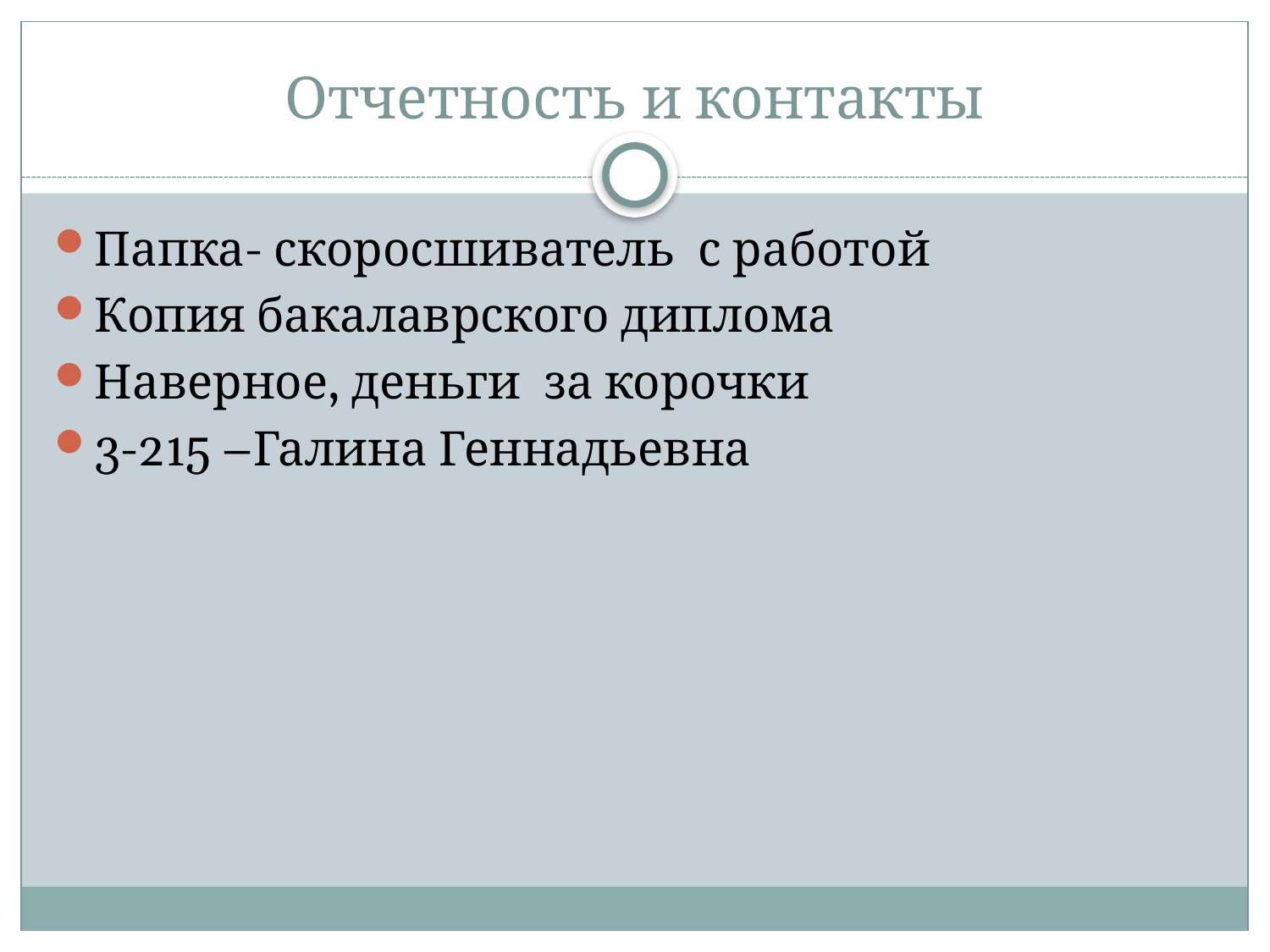

# Отчетность и контакты
Папка- скоросшиватель  с работой
Копия бакалаврского диплома
Наверное, деньги  за корочки
3-215 –Галина Геннадьевна